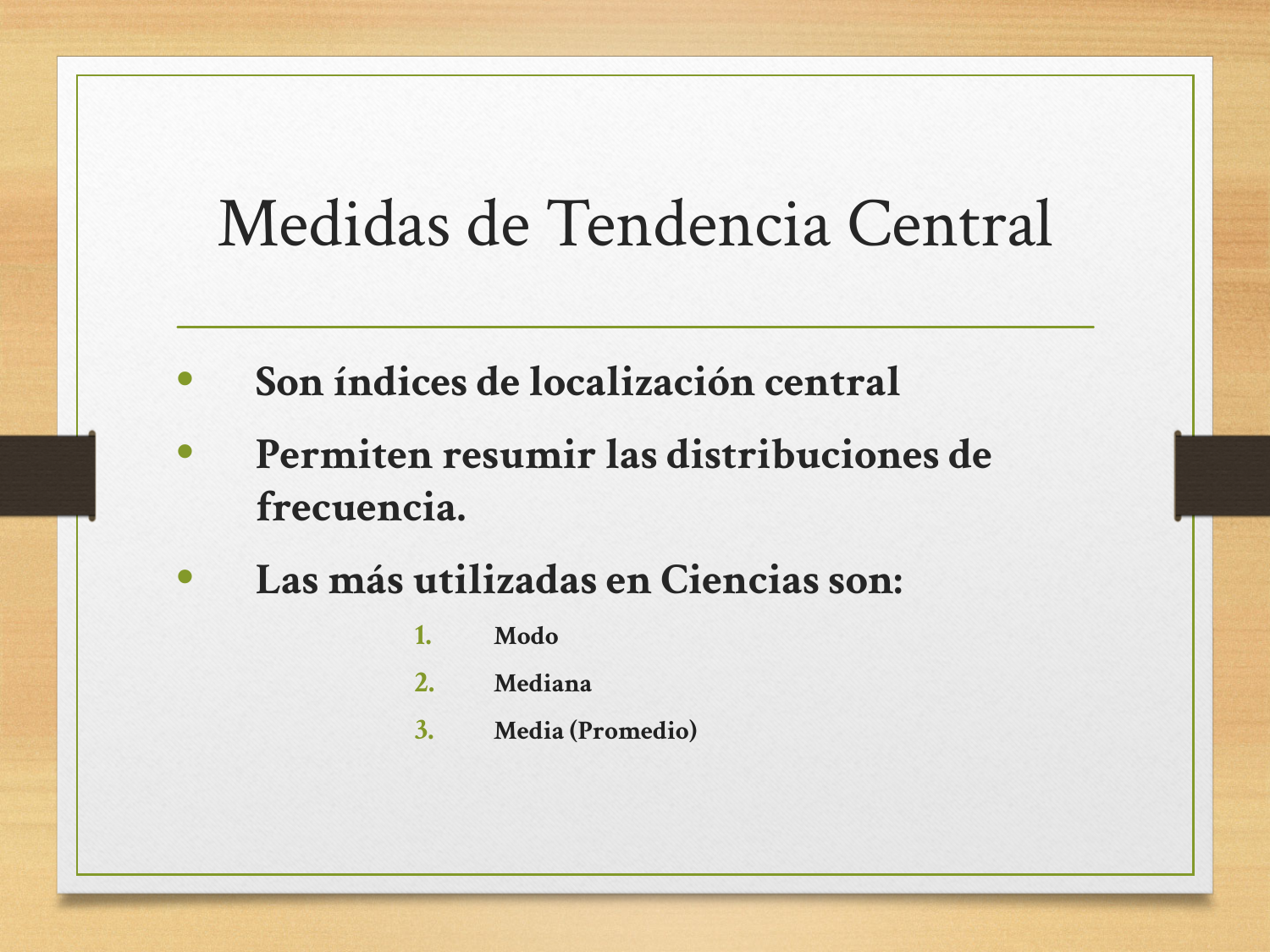

# Medidas de Tendencia Central
Son índices de localización central
Permiten resumir las distribuciones de frecuencia.
Las más utilizadas en Ciencias son:
Modo
Mediana
Media (Promedio)